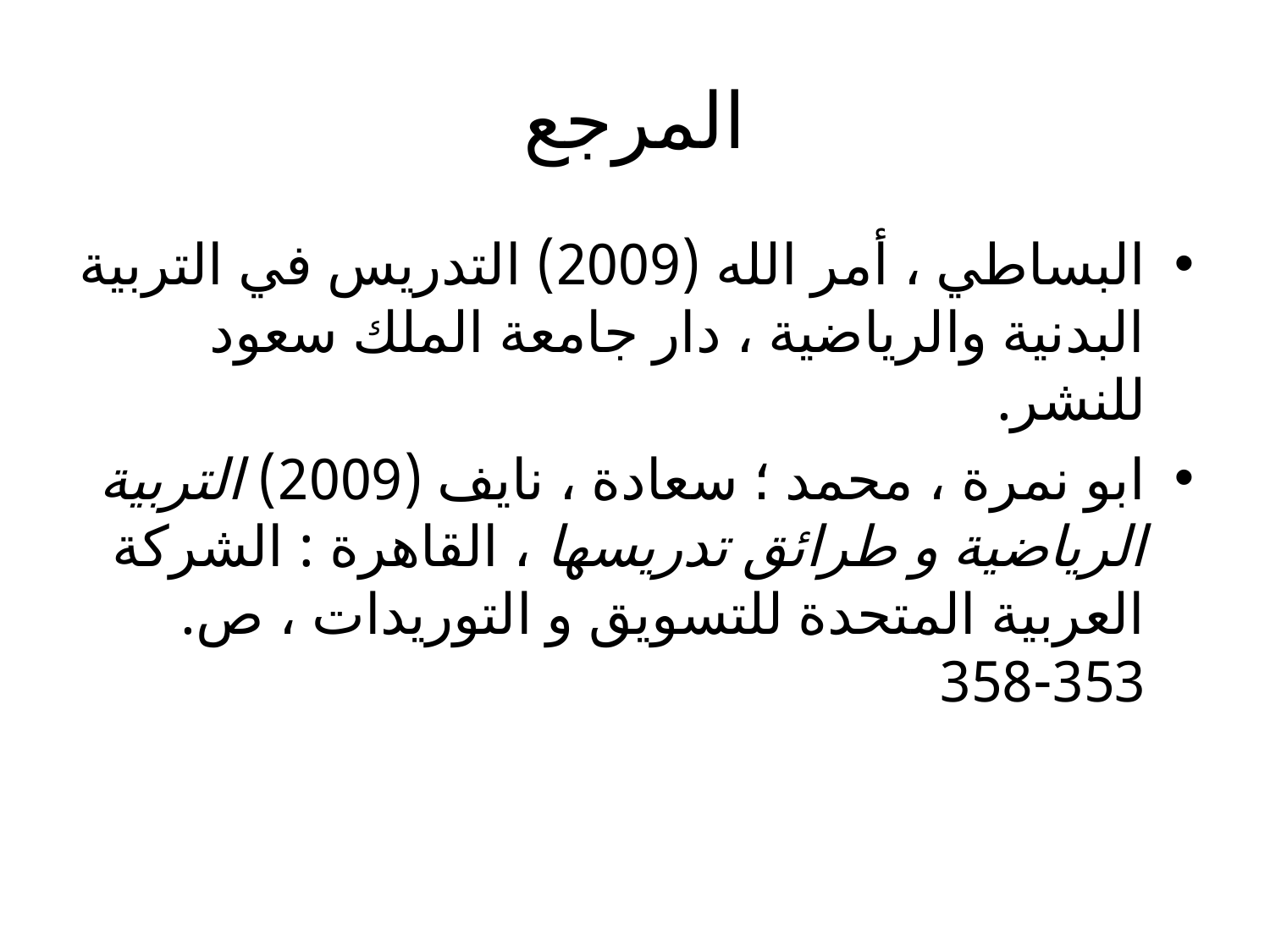

# المرجع
البساطي ، أمر الله (2009) التدريس في التربية البدنية والرياضية ، دار جامعة الملك سعود للنشر.
ابو نمرة ، محمد ؛ سعادة ، نايف (2009) التربية الرياضية و طرائق تدريسها ، القاهرة : الشركة العربية المتحدة للتسويق و التوريدات ، ص. 353-358